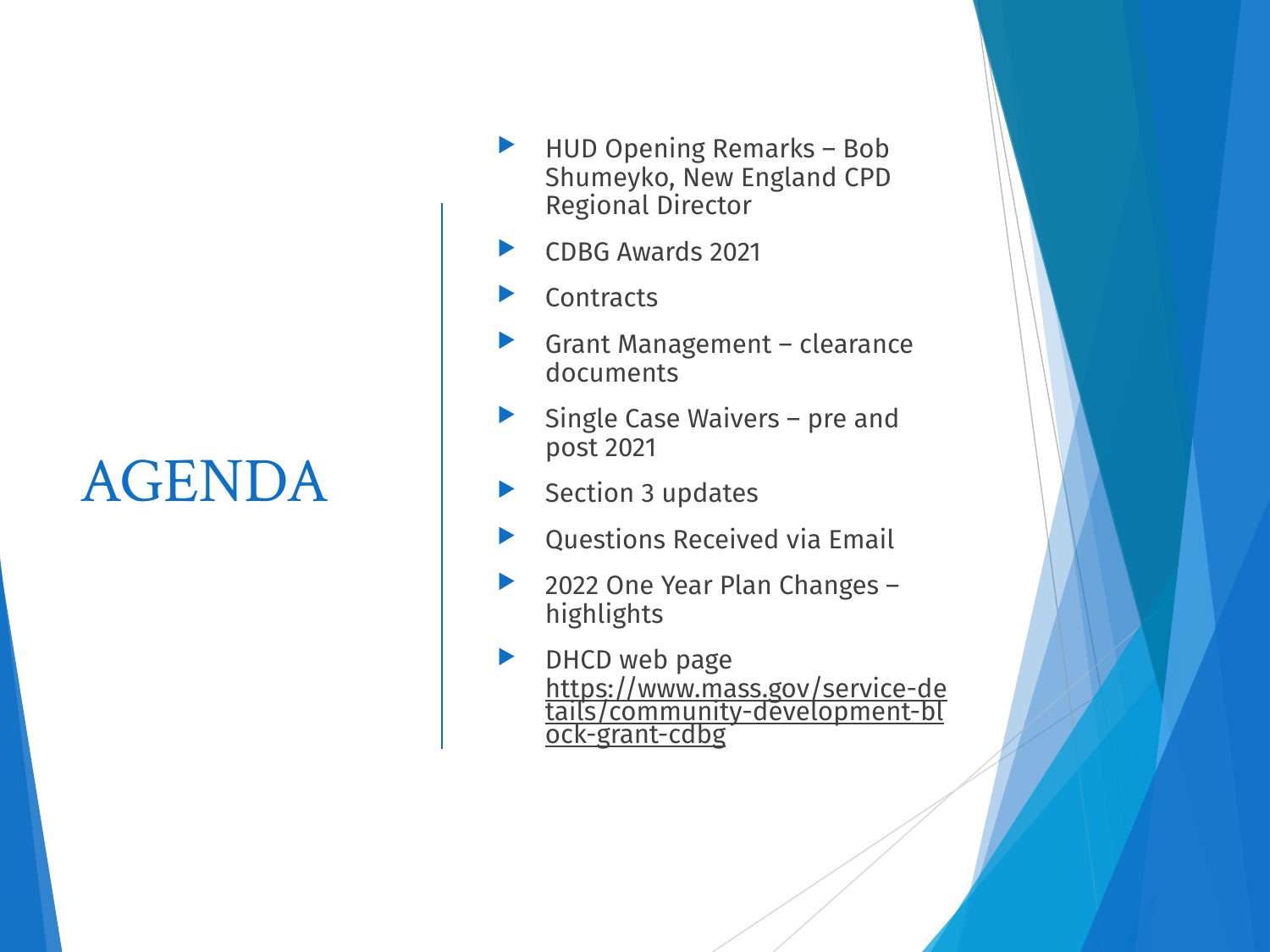

# AGENDA
HUD Opening Remarks – Bob Shumeyko, New England CPD Regional Director
CDBG Awards 2021
Contracts
Grant Management – clearance documents
Single Case Waivers – pre and post 2021
Section 3 updates
Questions Received via Email
2022 One Year Plan Changes – highlights
DHCD web page https://www.mass.gov/service-details/community-development-block-grant-cdbg